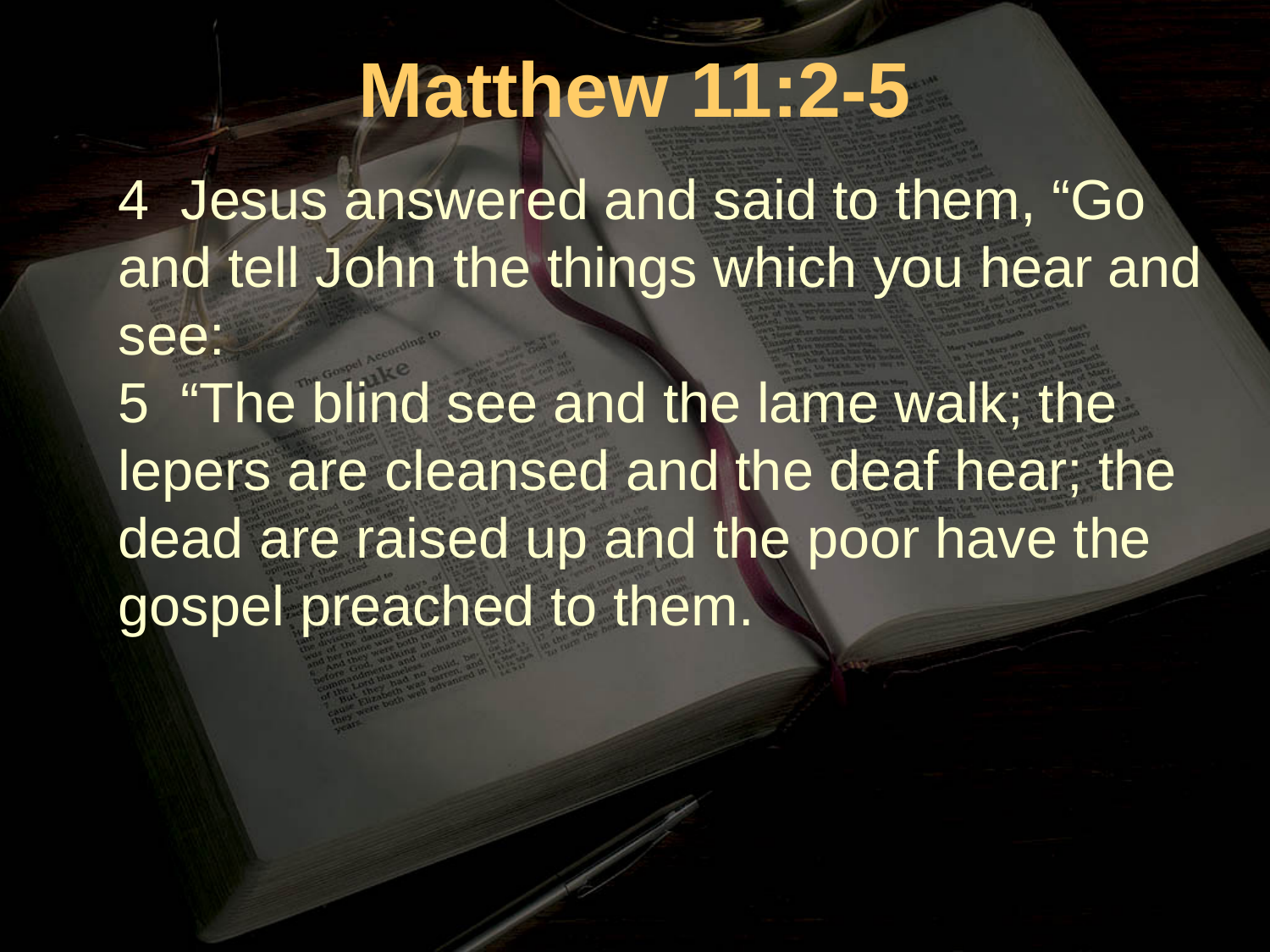

Matthew 11:2-5
4  Jesus answered and said to them, “Go and tell John the things which you hear and see:
5  “The blind see and the lame walk; the lepers are cleansed and the deaf hear; the dead are raised up and the poor have the gospel preached to them.